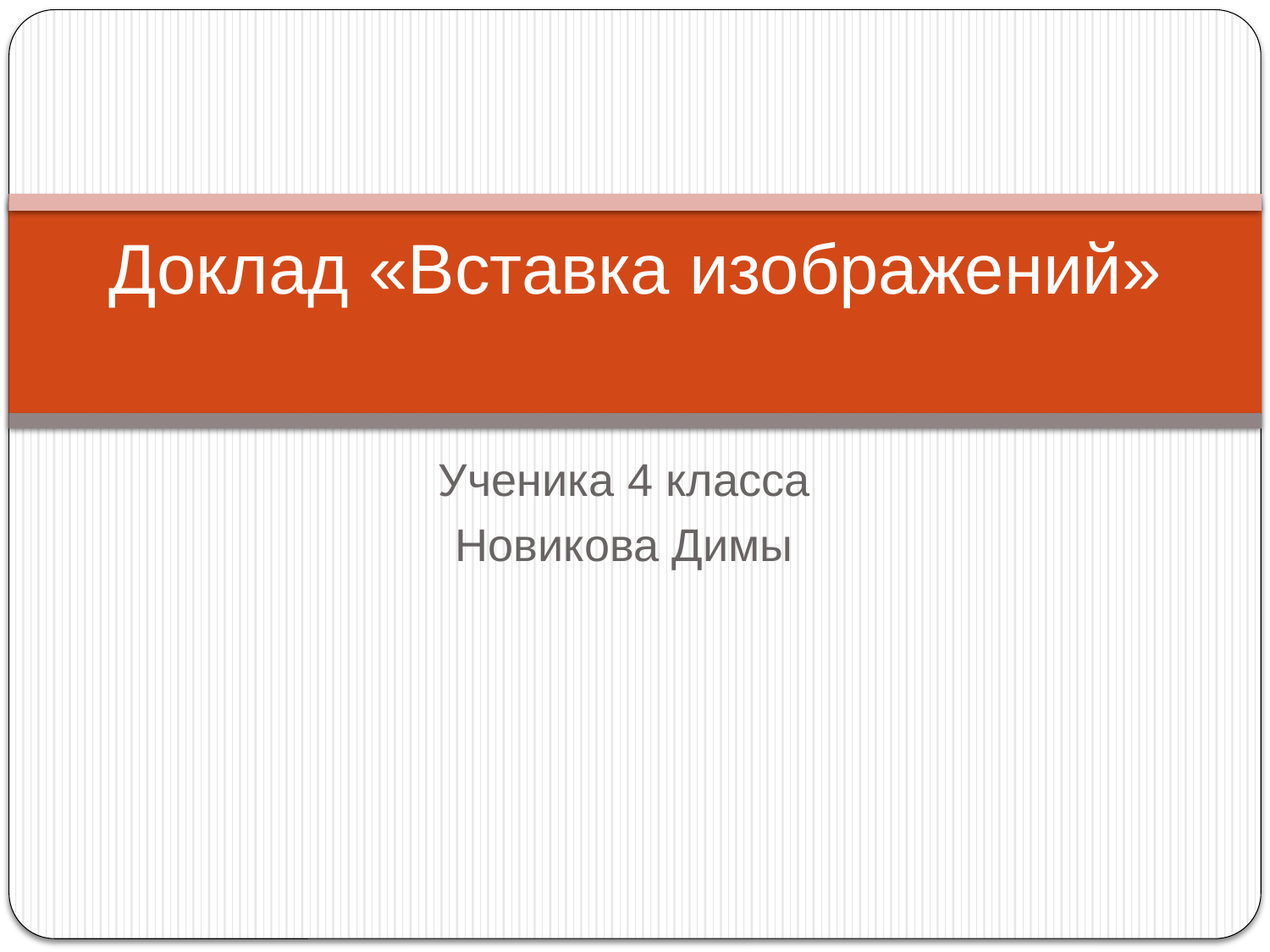

# Доклад «Вставка изображений»
Ученика 4 класса
Новикова Димы